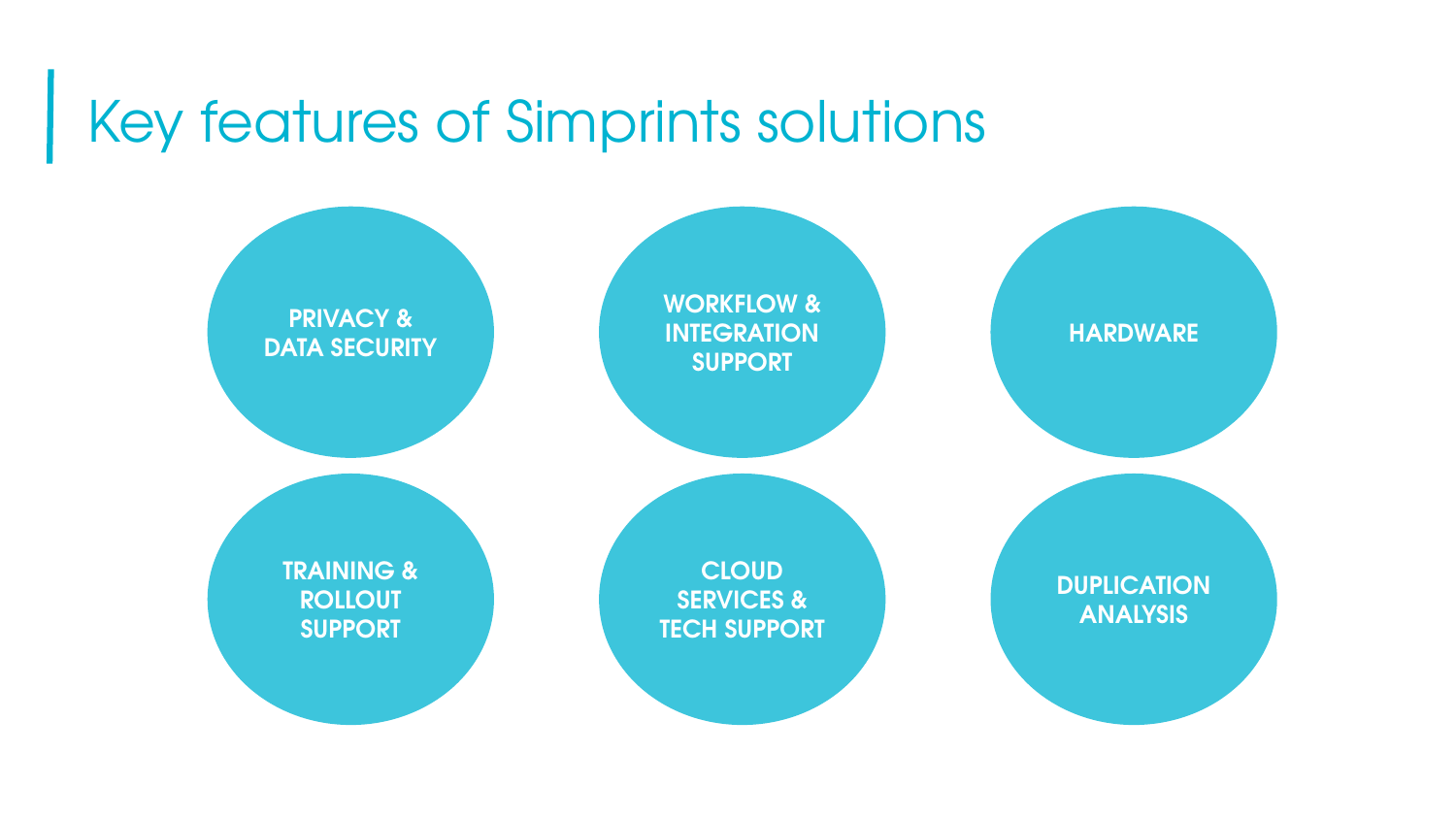

# Key features of Simprints solutions
PRIVACY & DATA SECURITY
WORKFLOW & INTEGRATION SUPPORT
HARDWARE
TRAINING & ROLLOUT SUPPORT
CLOUD SERVICES & TECH SUPPORT
DUPLICATION ANALYSIS